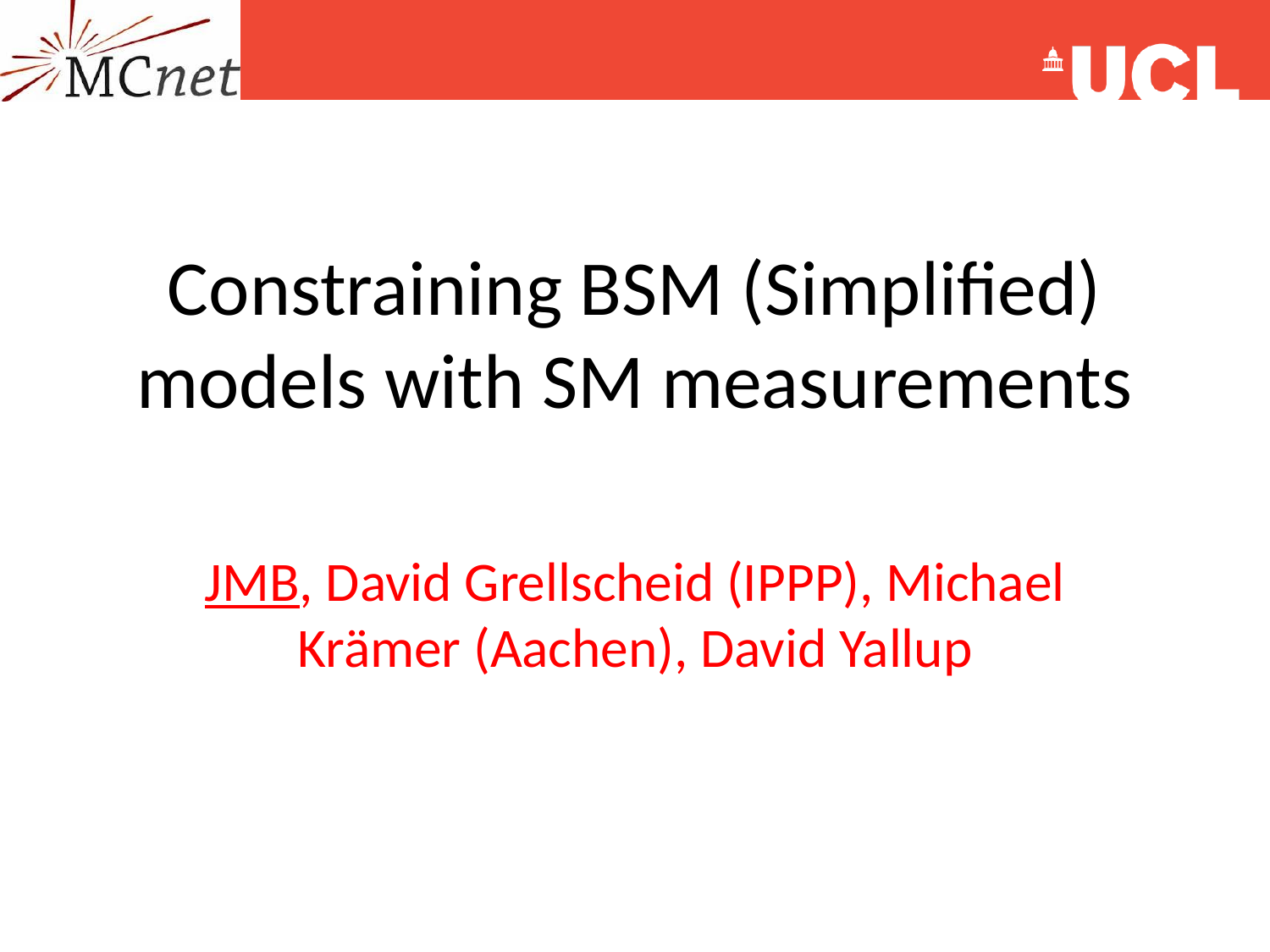

# Constraining BSM (Simplified) models with SM measurements
JMB, David Grellscheid (IPPP), Michael Krämer (Aachen), David Yallup